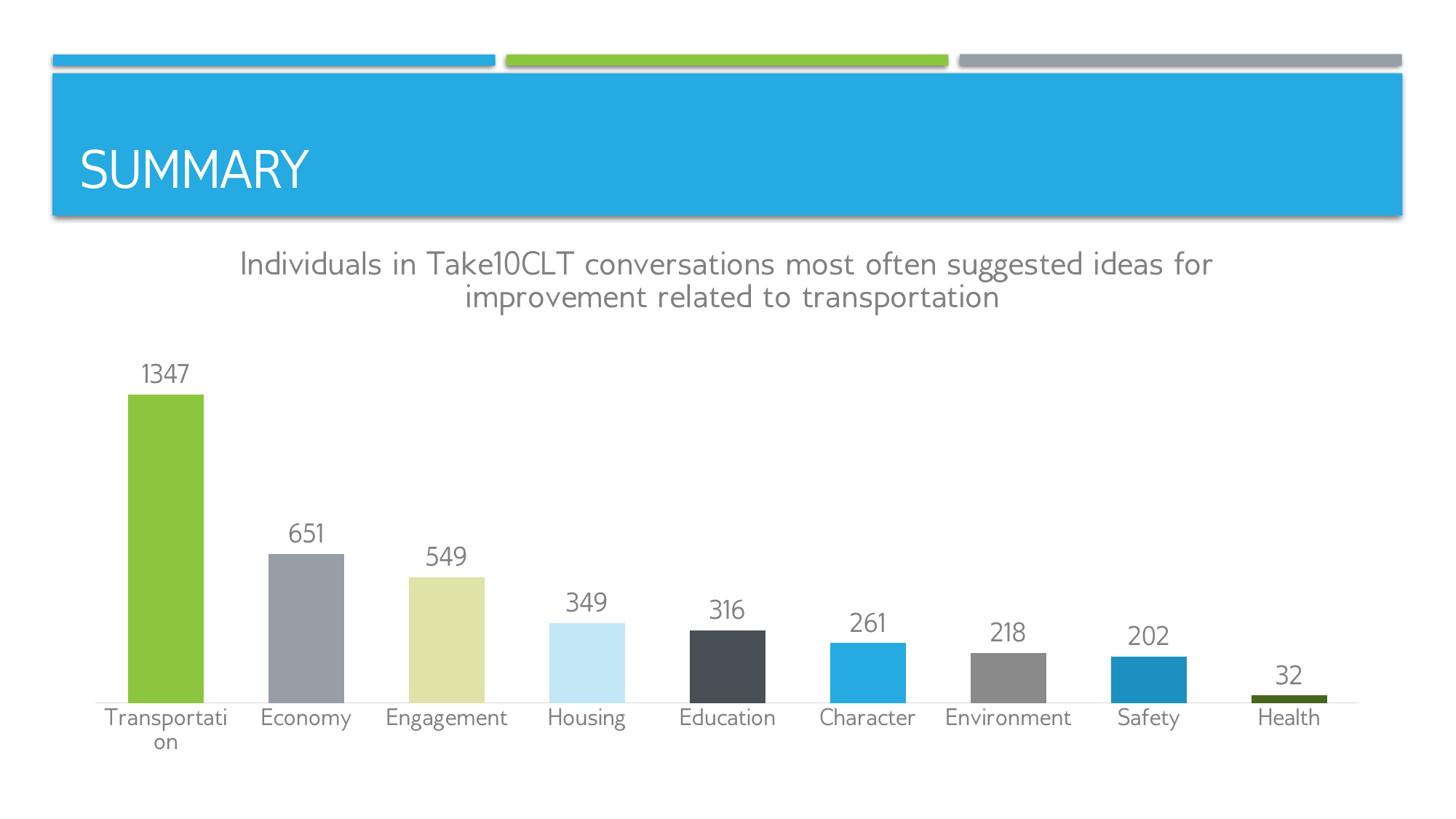

# summary

### Chart: Individuals in Take10CLT conversations most often suggested ideas for
 improvement related to transportation

| Category |  |
|---|---|
| Transportation | 1347.0 |
| Economy | 651.0 |
| Engagement | 549.0 |
| Housing | 349.0 |
| Education | 316.0 |
| Character | 261.0 |
| Environment | 218.0 |
| Safety | 202.0 |
| Health | 32.0 |